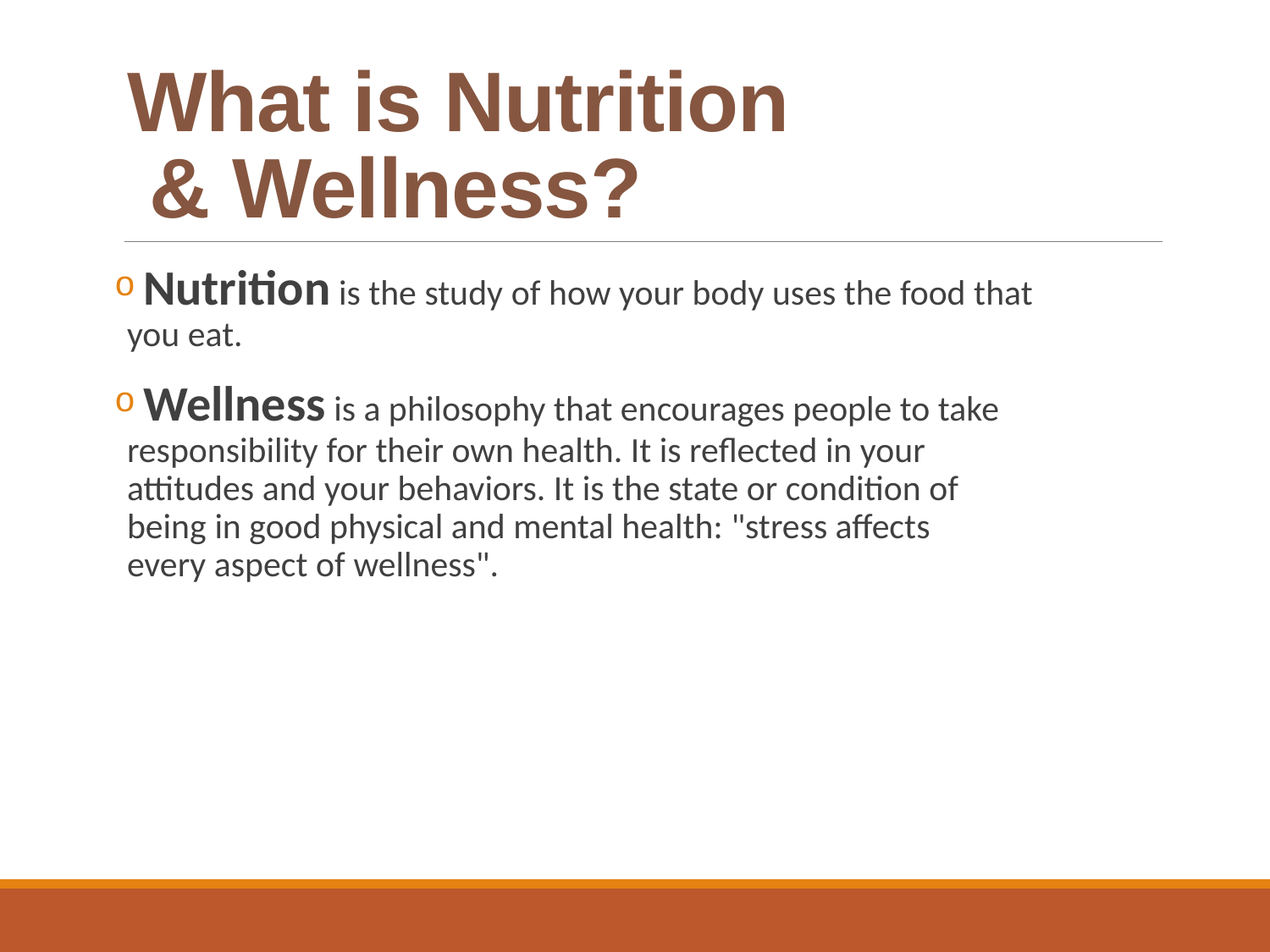

# What is Nutrition & Wellness?
 Nutrition is the study of how your body uses the food that 
you eat.
 Wellness is a philosophy that encourages people to take 
responsibility for their own health. It is reflected in your 
attitudes and your behaviors. It is the state or condition of 
being in good physical and mental health: "stress affects 
every aspect of wellness".